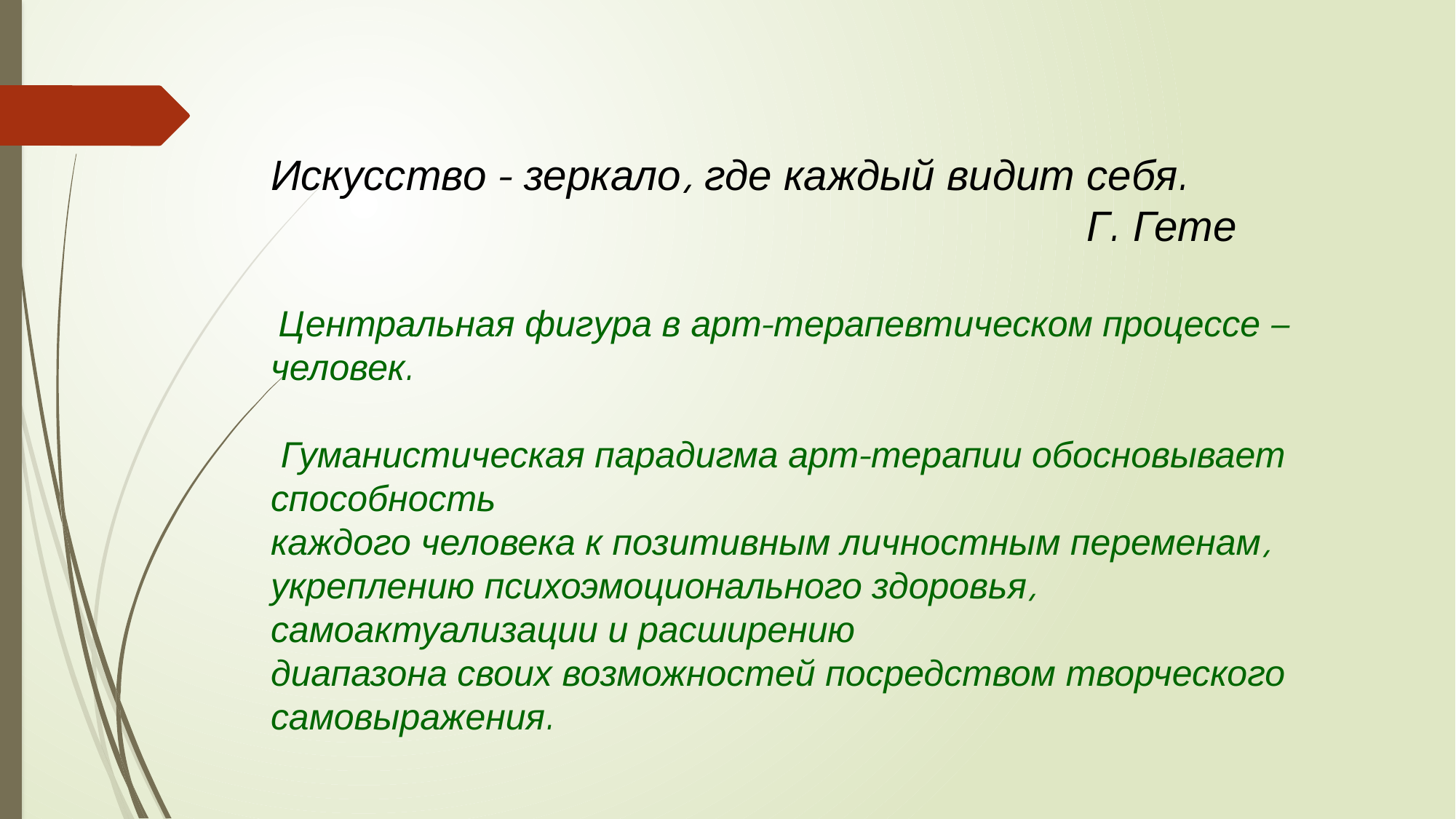

Искусство - зеркало, где каждый видит себя.
                                                                     Г. Гете

 Центральная фигура в арт-терапевтическом процессе – человек.

 Гуманистическая парадигма арт-терапии обосновывает способность
каждого человека к позитивным личностным переменам, укреплению психоэмоционального здоровья,  самоактуализации и расширению
диапазона своих возможностей посредством творческого самовыражения.